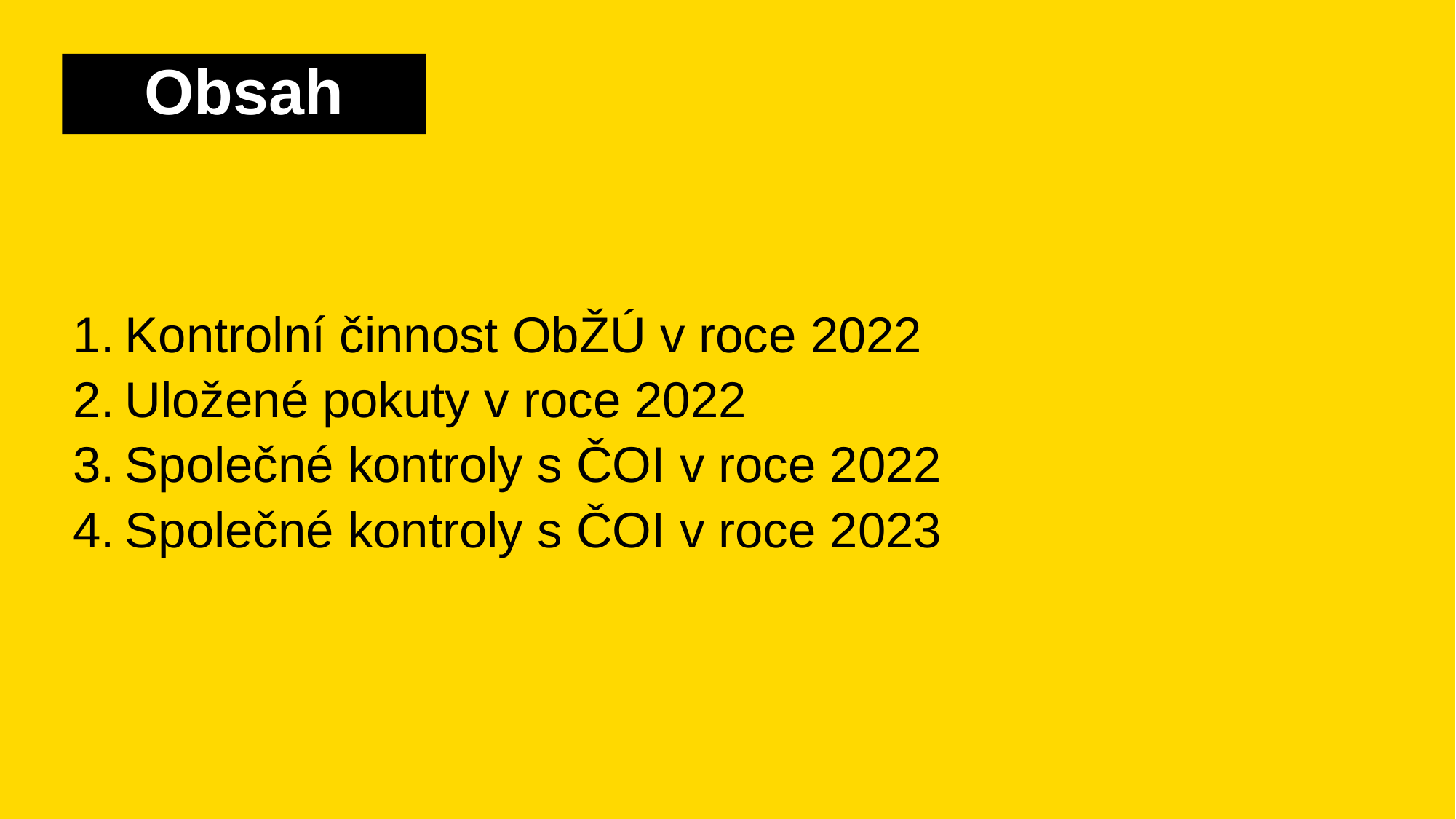

# Obsah
Kontrolní činnost ObŽÚ v roce 2022
Uložené pokuty v roce 2022
Společné kontroly s ČOI v roce 2022
Společné kontroly s ČOI v roce 2023